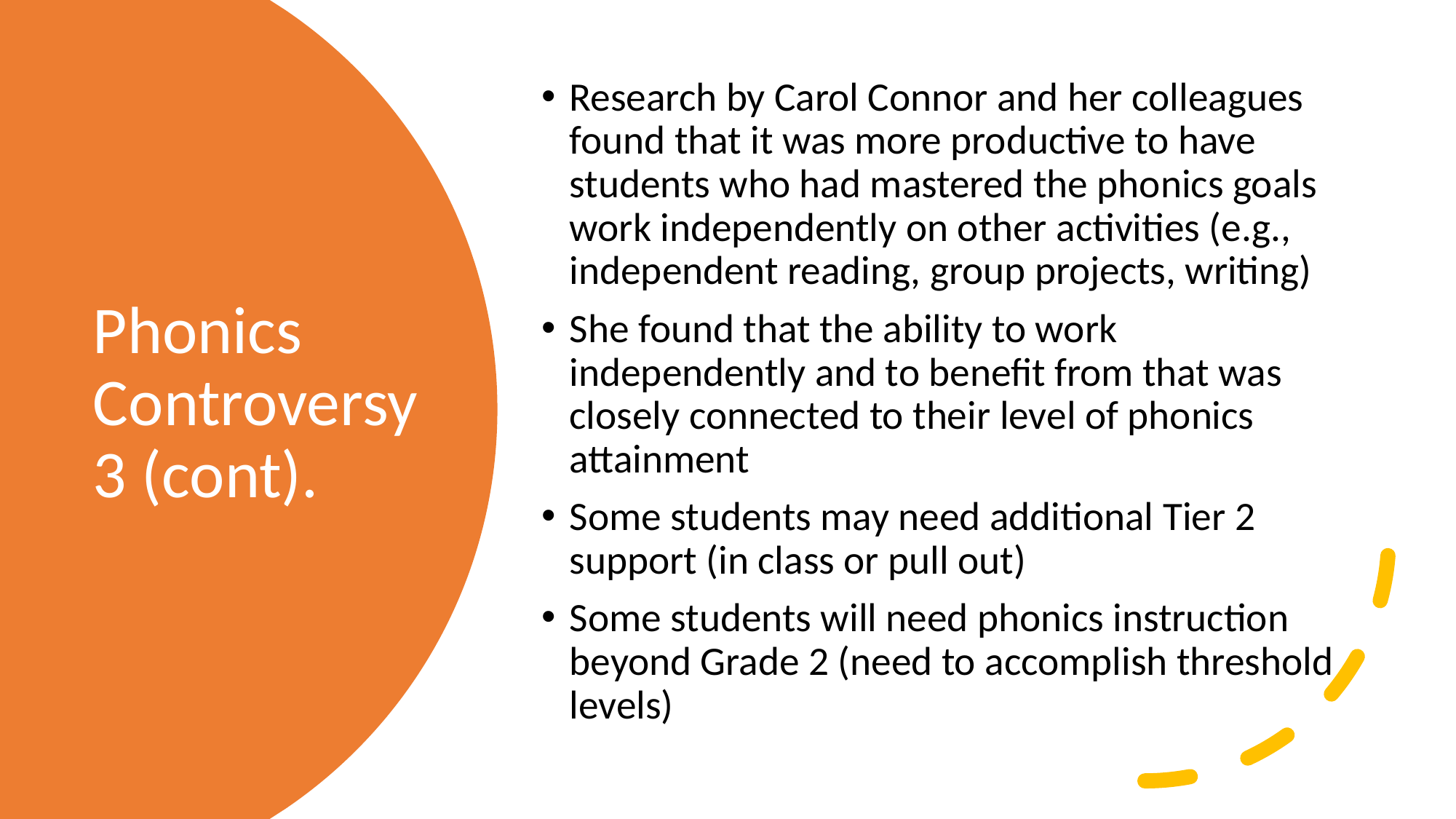

Research by Carol Connor and her colleagues found that it was more productive to have students who had mastered the phonics goals work independently on other activities (e.g., independent reading, group projects, writing)
She found that the ability to work independently and to benefit from that was closely connected to their level of phonics attainment
Some students may need additional Tier 2 support (in class or pull out)
Some students will need phonics instruction beyond Grade 2 (need to accomplish threshold levels)

# Phonics Controversy 3 (cont).